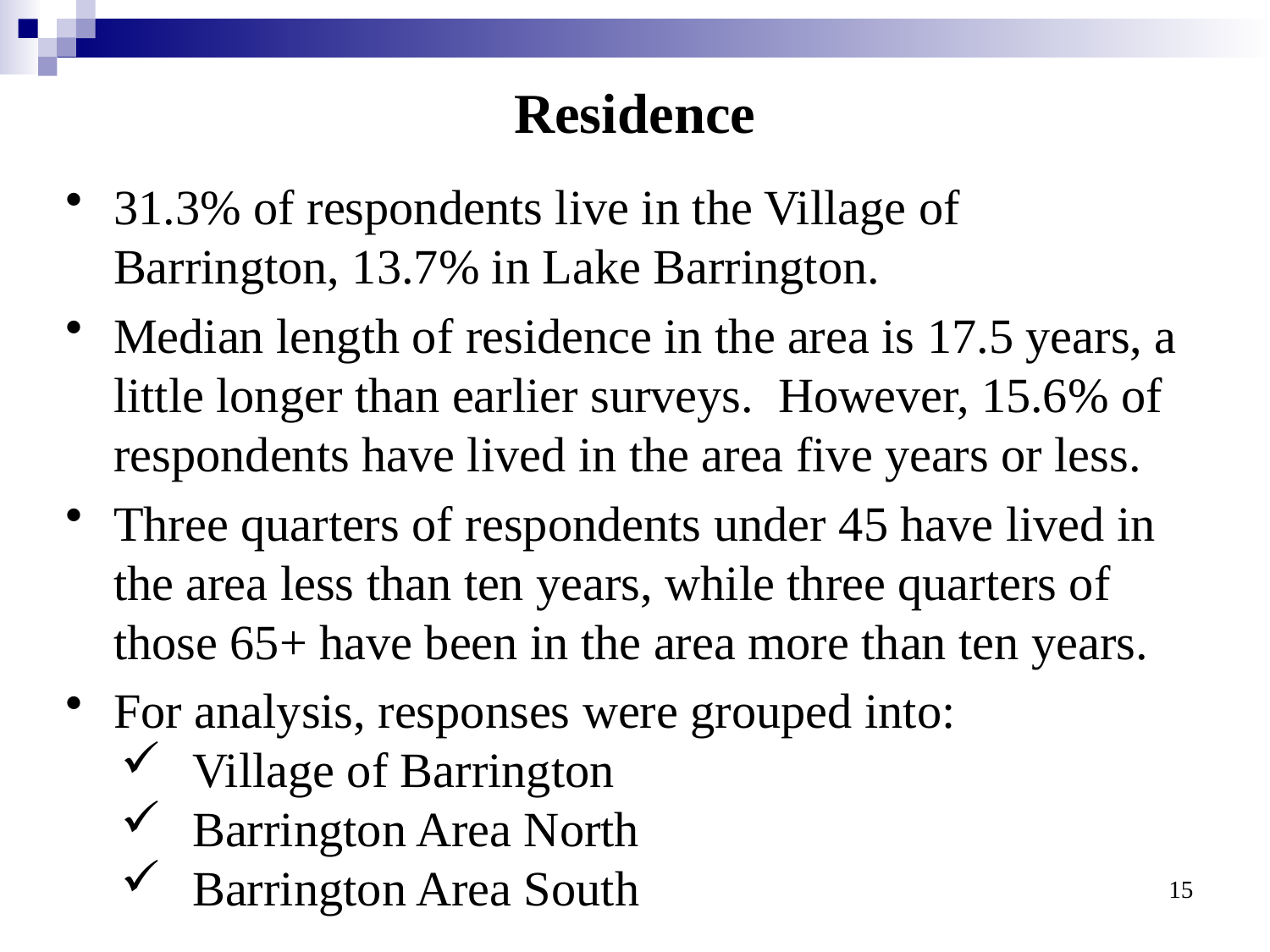

# Residence
31.3% of respondents live in the Village of Barrington, 13.7% in Lake Barrington.
Median length of residence in the area is 17.5 years, a little longer than earlier surveys.  However, 15.6% of respondents have lived in the area five years or less.
Three quarters of respondents under 45 have lived in the area less than ten years, while three quarters of those 65+ have been in the area more than ten years.
For analysis, responses were grouped into:
Village of Barrington
Barrington Area North
Barrington Area South
15